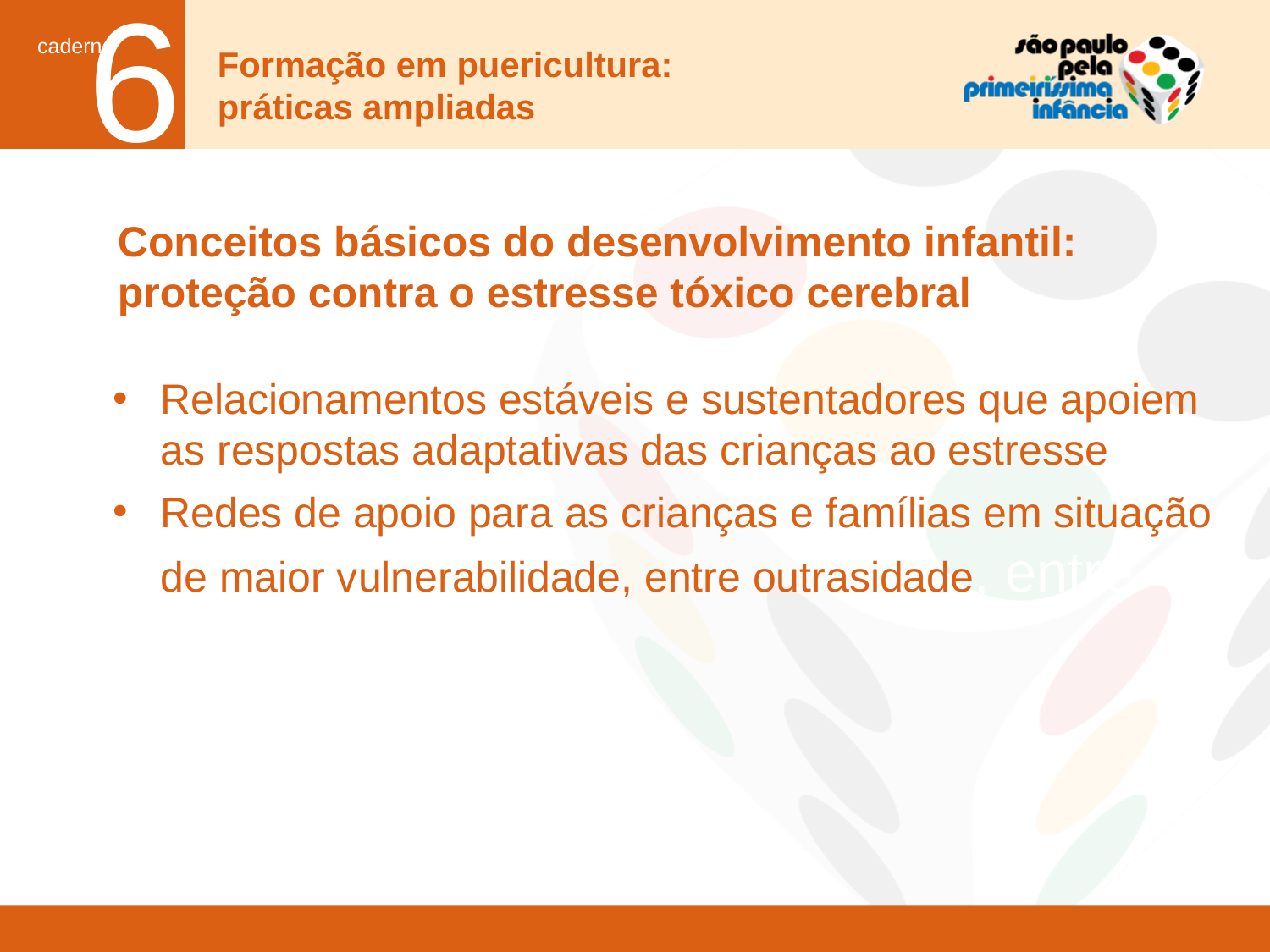

# Conceitos básicos do desenvolvimento infantil: proteção contra o estresse tóxico cerebral
Relacionamentos estáveis e sustentadores que apoiem as respostas adaptativas das crianças ao estresse
Redes de apoio para as crianças e famílias em situação de maior vulnerabilidade, entre outrasidade, entre outras